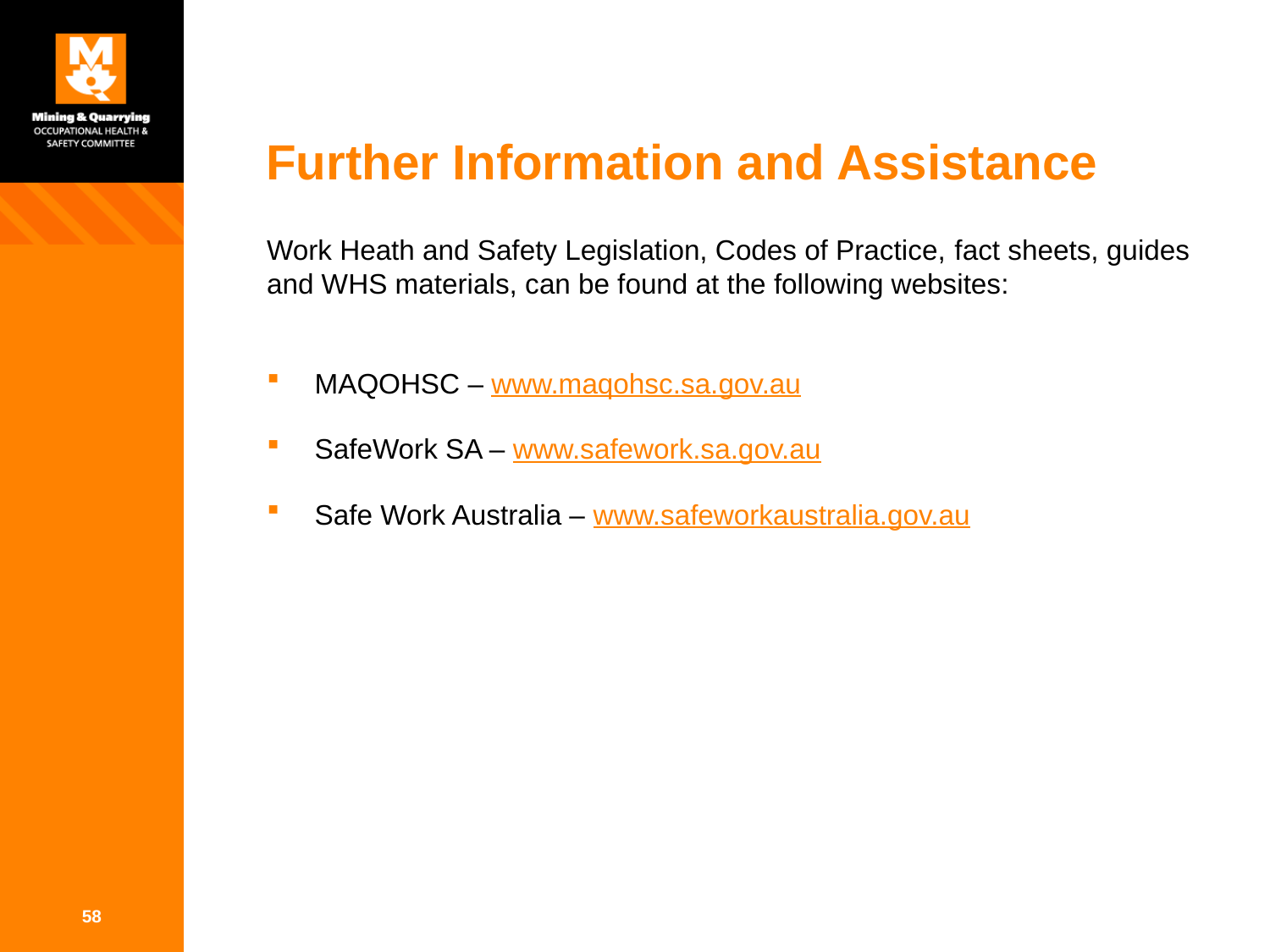

# Further Information and Assistance
Work Heath and Safety Legislation, Codes of Practice, fact sheets, guides and WHS materials, can be found at the following websites:
MAQOHSC – www.maqohsc.sa.gov.au
SafeWork SA – www.safework.sa.gov.au
Safe Work Australia – www.safeworkaustralia.gov.au

58